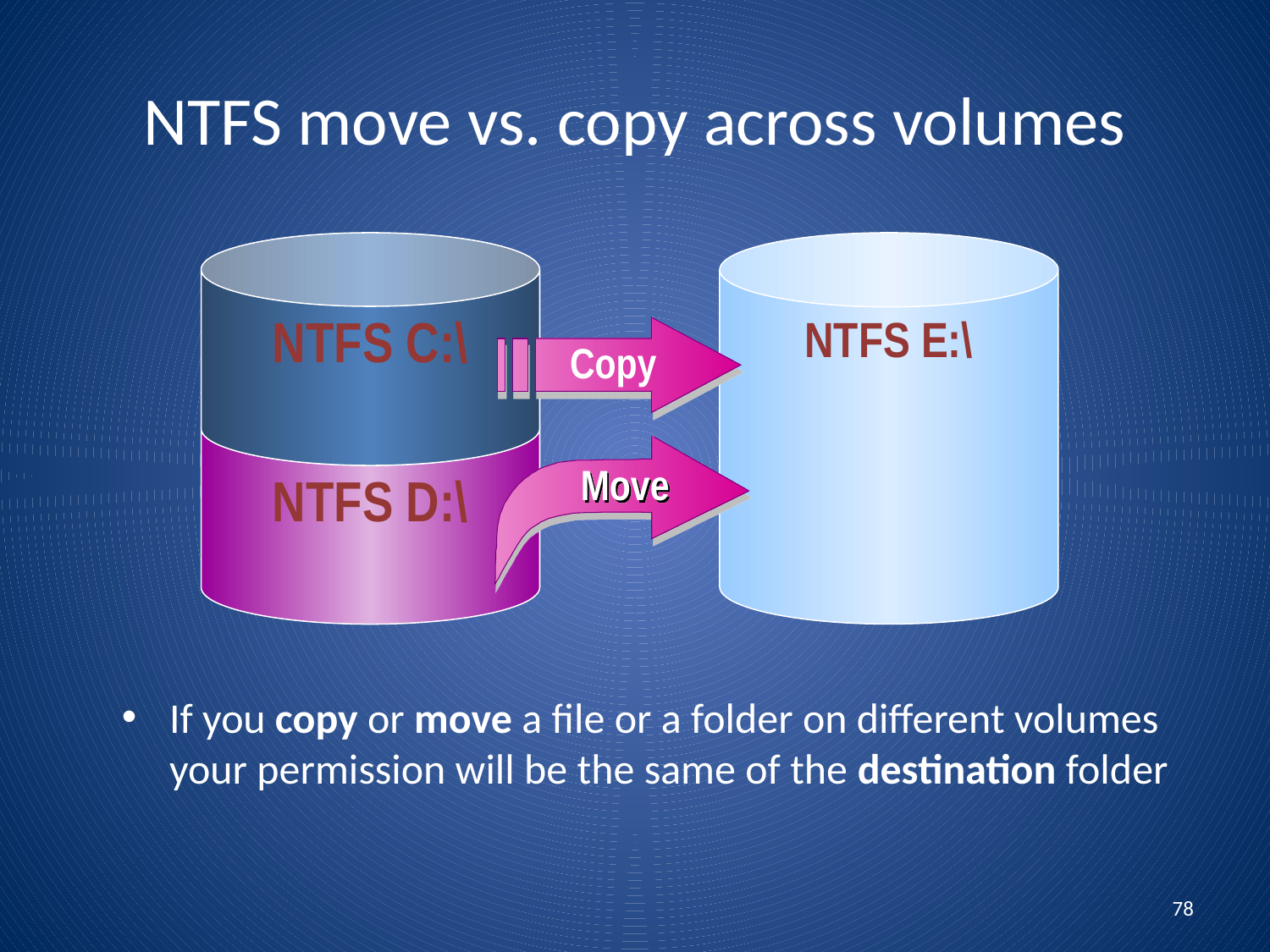

# NTFS move vs. copy across volumes
NTFS C:\
NTFS E:\
Copy
NTFS D:\

Move
If you copy or move a file or a folder on different volumes your permission will be the same of the destination folder
78